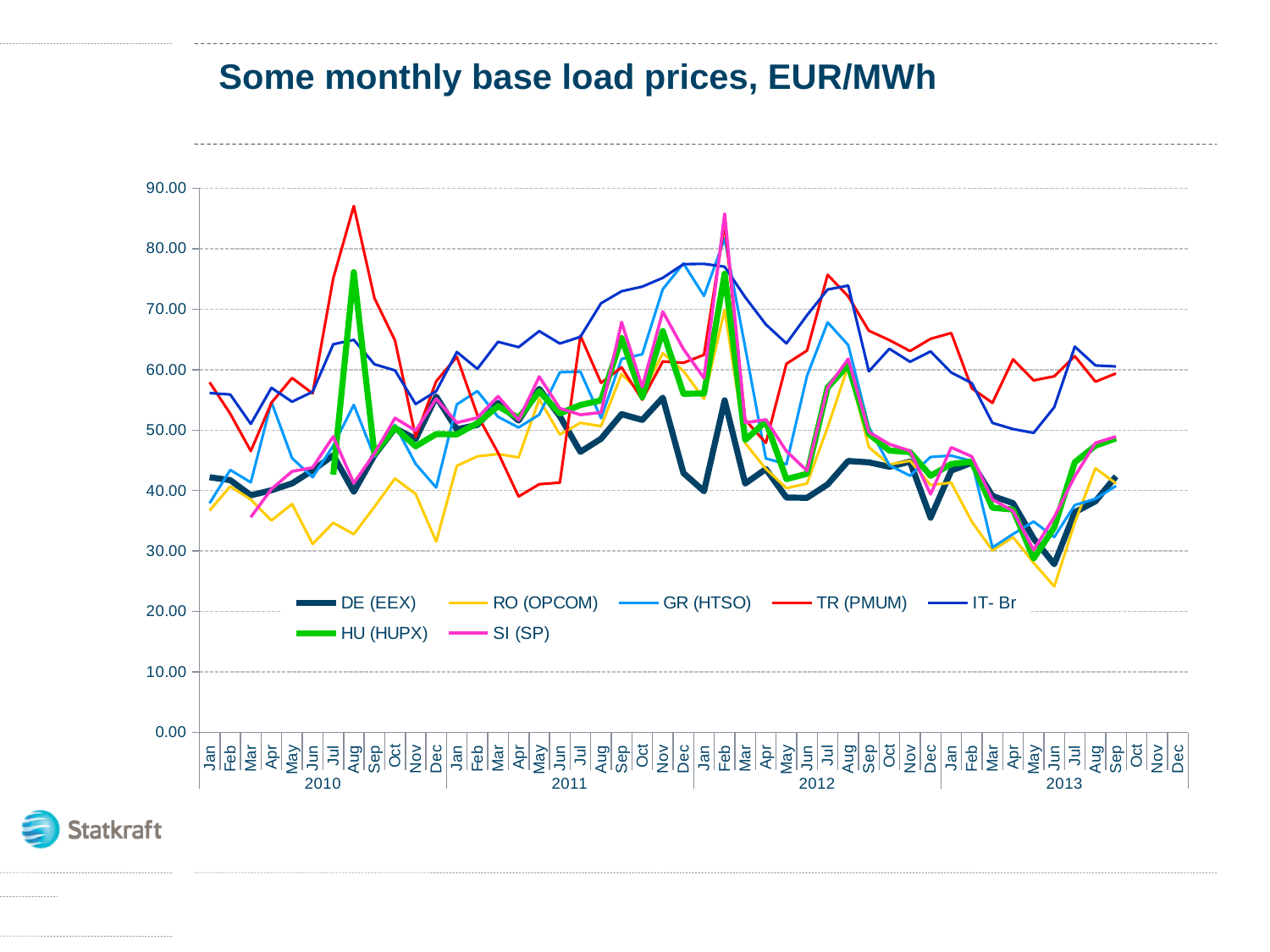

#

Some monthly base load prices, EUR/MWh

### Chart

| Category | DE (EEX) | RO (OPCOM) | GR (HTSO) | TR (PMUM) | IT- Br | HU (HUPX) | SI (SP) |
|---|---|---|---|---|---|---|---|
| Jan | 42.20513440860222 | 36.684973118279586 | 37.90940456989244 | 57.90780388202219 | 56.13232960483869 | None | None |
| Feb | 41.72739583333336 | 40.68669642857143 | 43.41241964285721 | 52.70319343240861 | 55.889542375000055 | None | None |
| Mar | 39.21841184387618 | 38.52374158815607 | 41.35291655450884 | 46.53941664302152 | 51.02500058008075 | None | 35.60059701492536 |
| Apr | 40.041402777777805 | 35.0583333333333 | 54.64820416666669 | 54.523740676342705 | 56.98686111111103 | None | 40.24787499999996 |
| May | 41.17418010752694 | 37.773293010752646 | 45.37520295698931 | 58.61683747452508 | 54.69120399059136 | None | 43.16133064516128 |
| Jun | 43.34493055555553 | 31.17208333333333 | 42.20959722222229 | 56.071825014582174 | 56.336314029166594 | None | 43.807458333333344 |
| Jul | 45.830000000000005 | 34.67134408602144 | 47.42584408602153 | 75.08277461985247 | 64.18901338172046 | 42.63651515151516 | 48.931102150537654 |
| Aug | 39.79701612903227 | 32.785053763440835 | 54.18186290322577 | 87.06093888317749 | 64.92625000000007 | 76.1125537634409 | 41.23548387096781 |
| Sep | 45.860055555555526 | 37.31363888888883 | 45.581458333333295 | 71.80931577173155 | 60.888055555555596 | 46.09348611111109 | 46.141027777777744 |
| Oct | 50.310725806451565 | 41.9961021505376 | 50.831307795698834 | 64.82160854889752 | 59.867083159946176 | 50.419959677419314 | 51.98408602150535 |
| Nov | 48.52926388888891 | 39.44180555555543 | 44.41231805555558 | 48.866322760125364 | 54.30654166666649 | 47.31968055555542 | 49.908819444444426 |
| Dec | 55.546881720430136 | 31.557728494623564 | 40.49895161290321 | 58.075065137012494 | 56.4235349462365 | 49.341209677419236 | 55.19697580645169 |
| Jan | 50.12586021505371 | 44.09544354838712 | 54.24943951612907 | 62.118777506944106 | 62.908587990591414 | 49.295822580645186 | 51.227916666666644 |
| Feb | 50.860059523809554 | 45.65933035714289 | 56.46050000000001 | 52.482498022288226 | 60.1381101190476 | 51.160962797619106 | 52.035357142857166 |
| Mar | 54.47625841184391 | 46.052274562584095 | 52.196398384926034 | 46.26070693996311 | 64.59920592193825 | 53.950407806191095 | 55.57299596231501 |
| Apr | 51.58044444444435 | 45.481472222222145 | 50.42830277777784 | 39.013768590328326 | 63.71311799027779 | 52.01378055555552 | 51.68597222222218 |
| May | 56.831424731182764 | 55.131075268817206 | 52.562045698924905 | 41.05552403100084 | 66.37153225806433 | 56.39283198924728 | 58.83176075268808 |
| Jun | 52.29555555555554 | 49.26655555555556 | 59.56903194444443 | 41.304538056863535 | 64.3060277777778 | 52.7597819444444 | 53.603138888888964 |
| Jul | 46.39831989247314 | 51.198333333333395 | 59.657333333333355 | 65.60057433361746 | 65.42584187096767 | 54.150047043010844 | 52.537688172043 |
| Aug | 48.57287634408601 | 50.64610215053762 | 51.960826612903254 | 57.81372925747578 | 70.97493865322575 | 54.90861290322591 | 52.924078438172 |
| Sep | 52.64261111111115 | 59.2463194444445 | 61.77136527777776 | 60.35430437289019 | 72.96565277777776 | 65.21010277777782 | 67.84284722222222 |
| Oct | 51.683830645161265 | 55.95065860215044 | 62.54027956989238 | 55.02085729139645 | 73.72349418010744 | 55.4469448924731 | 57.130954301075256 |
| Nov | 55.35869444444445 | 62.72204166666661 | 73.3117124999999 | 61.34965614530581 | 75.17168950416675 | 66.38429027777767 | 69.58973117639628 |
| Dec | 42.89737903225808 | 59.76705645161279 | 77.55959005376336 | 61.121457493841675 | 77.44028225806454 | 56.018392473118304 | 63.403387096774175 |
| Jan | 39.8884005376344 | 55.16905913978491 | 72.19725268817224 | 62.45303264688201 | 77.48969086021512 | 56.06108198924723 | 58.584408602150575 |
| Feb | 54.923347701149396 | 69.90504310344815 | 81.71041369047619 | 84.15646564759008 | 77.01375656178155 | 75.8498692528736 | 85.78193965517248 |
| Mar | 41.149542395693075 | 47.84860026917897 | 63.65293665768182 | 51.706004306041805 | 71.97746971736198 | 48.371760430686386 | 51.21689098250335 |
| Apr | 43.56522222222222 | 43.577847222222324 | 45.3116416666666 | 47.893146262560556 | 67.47312431666657 | 51.416202777777755 | 51.72964177500004 |
| May | 38.84923387096774 | 40.411693548387035 | 44.36640591397851 | 60.95752560225669 | 64.33290719758048 | 41.898837365591476 | 46.512976793010786 |
| Jun | 38.807347222222184 | 41.14997222222221 | 58.97565138888896 | 63.15860470466661 | 69.00917693888877 | 42.78827500000011 | 43.26465277777776 |
| Jul | 41.019462365591345 | 50.45950268817201 | 67.82485887096759 | 75.69068885687312 | 73.24957197983862 | 57.05635887096781 | 57.04693300268817 |
| Aug | 44.8972715053763 | 60.61177419354845 | 64.05769086021516 | 72.12045012114575 | 73.88947693817208 | 60.77831317204301 | 61.77150329838709 |
| Sep | 44.67179166666656 | 47.18831944444443 | 50.519726388888905 | 66.43568729301154 | 59.712204358333295 | 49.37863888888892 | 49.6975535472222 |
| Oct | 43.93659946236556 | 44.29165322580645 | 44.184444892473095 | 64.87693711936954 | 63.44619774865592 | 46.615551075268776 | 47.6622580645161 |
| Nov | 44.785902777777835 | 44.93047222222219 | 42.449737499999976 | 63.074229432700044 | 61.29611273611122 | 46.354652777777794 | 46.56905926527777 |
| Dec | 35.51325268817202 | 40.935147849462325 | 45.55050940860214 | 65.0942726945692 | 63.00999627688174 | 42.43965053763435 | 39.405900497311805 |
| Jan | 43.306868279569876 | 41.30227150537632 | 45.775893817204306 | 66.05019174862072 | 59.51381762768812 | 44.392486559139805 | 47.14349942741931 |
| Feb | 44.61654761904751 | 34.85879464285719 | 44.8891294642857 | 56.90698531867 | 57.783562604166676 | 44.77096726190473 | 45.62882440476194 |
| Mar | 39.112503364737535 | 30.087254374158803 | 30.59814150943392 | 54.50591183093792 | 51.185408037685065 | 37.167658142664905 | 38.52842318059296 |
| Apr | 37.91769444444438 | 32.29294444444443 | 32.804299999999984 | 61.69349133087794 | 50.16641599583332 | 36.855000000000004 | 36.6240927805556 |
| May | 32.063051075268774 | 28.063104838709666 | 34.875678763440895 | 58.22181562779385 | 49.540238471774195 | 28.771088709677453 | 30.18838709677419 |
| Jun | 27.82266666666669 | 24.14286111111112 | 32.31190972222217 | 58.89674445734314 | 53.779706009722176 | 33.911555555555545 | 35.623041001388884 |
| Jul | 36.42345430107523 | 34.69946236559145 | 37.605521505376345 | 62.231967933837126 | 63.799280858871114 | 44.687580645161255 | 42.35986105107519 |
| Aug | 38.23391129032254 | 43.7005913978494 | 38.628728494623616 | 58.01977121002994 | 60.69241466263444 | 47.42322580645161 | 47.880893615591354 |
| Sep | 42.350833333333284 | 41.16853731343287 | 40.780360128617346 | 59.366540608227496 | 60.52300999702381 | 48.63692307692308 | 48.92667888690482 |
| Oct | None | None | None | None | None | None | None |
| Nov | None | None | None | None | None | None | None |
| Dec | None | None | None | None | None | None | None |